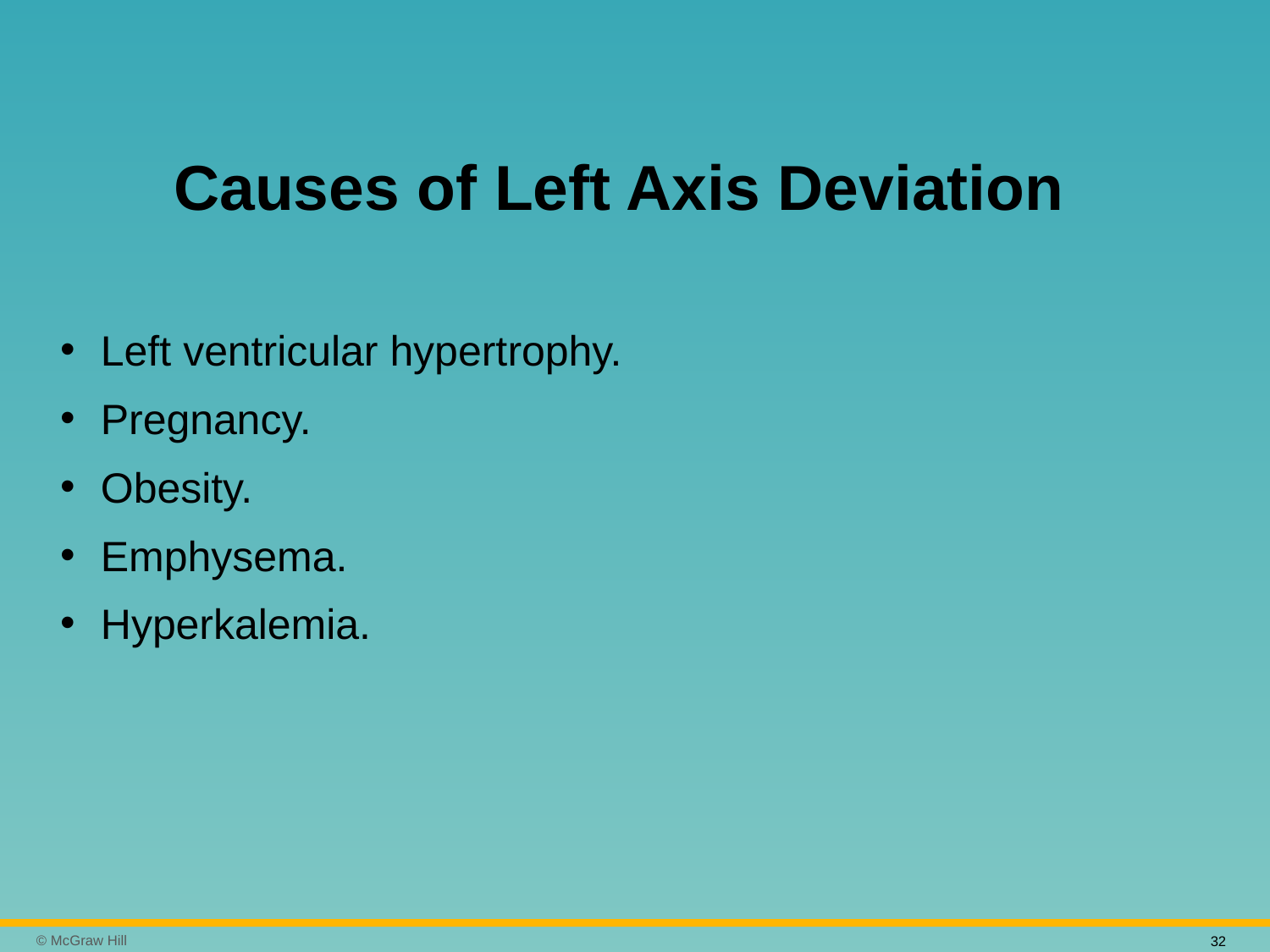

# Causes of Left Axis Deviation
Left ventricular hypertrophy.
Pregnancy.
Obesity.
Emphysema.
Hyperkalemia.
32